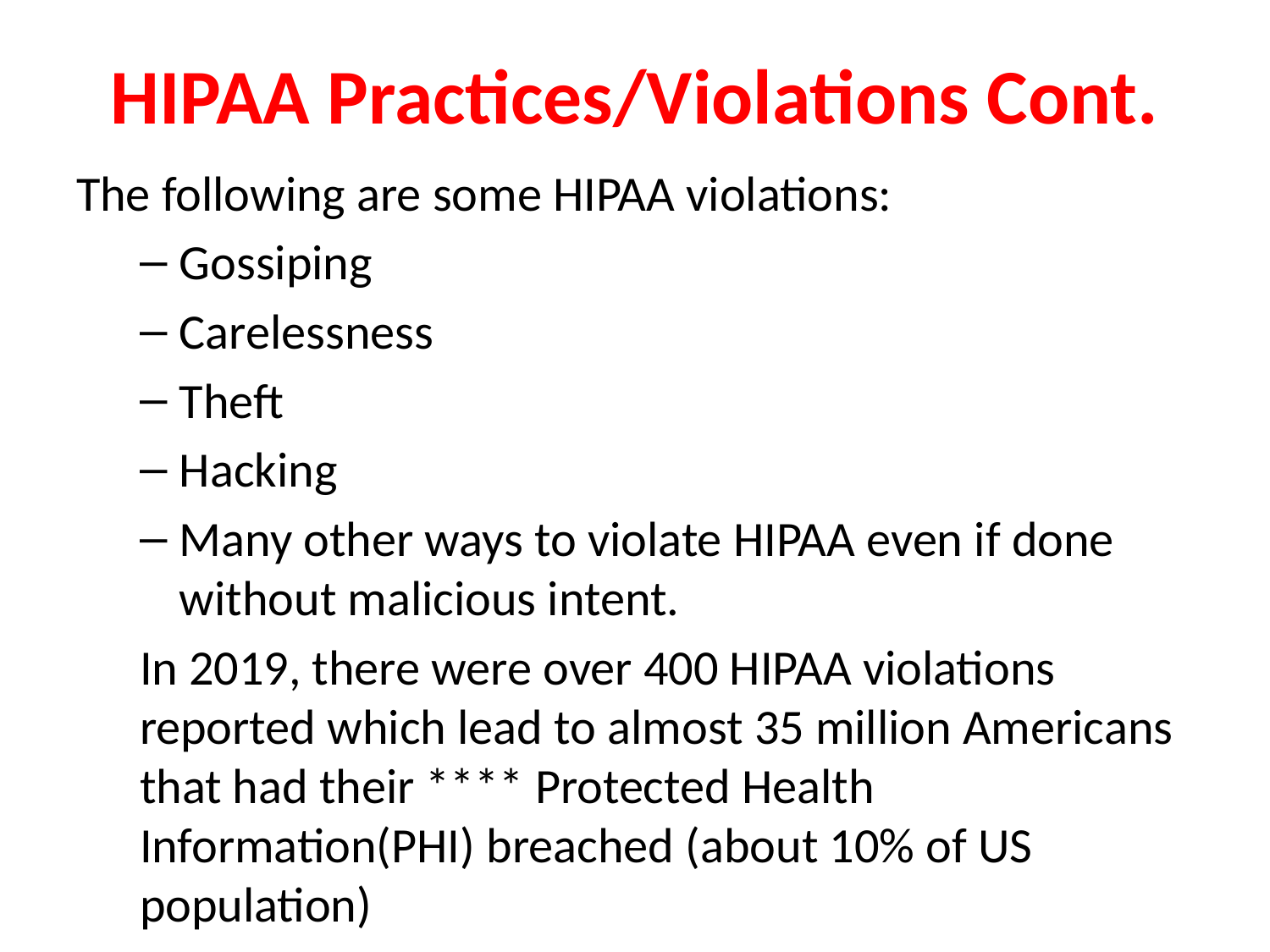

# HIPAA Practices/Violations Cont.
The following are some HIPAA violations:
Gossiping
Carelessness
Theft
Hacking
Many other ways to violate HIPAA even if done without malicious intent.
In 2019, there were over 400 HIPAA violations reported which lead to almost 35 million Americans that had their **** Protected Health Information(PHI) breached (about 10% of US population)